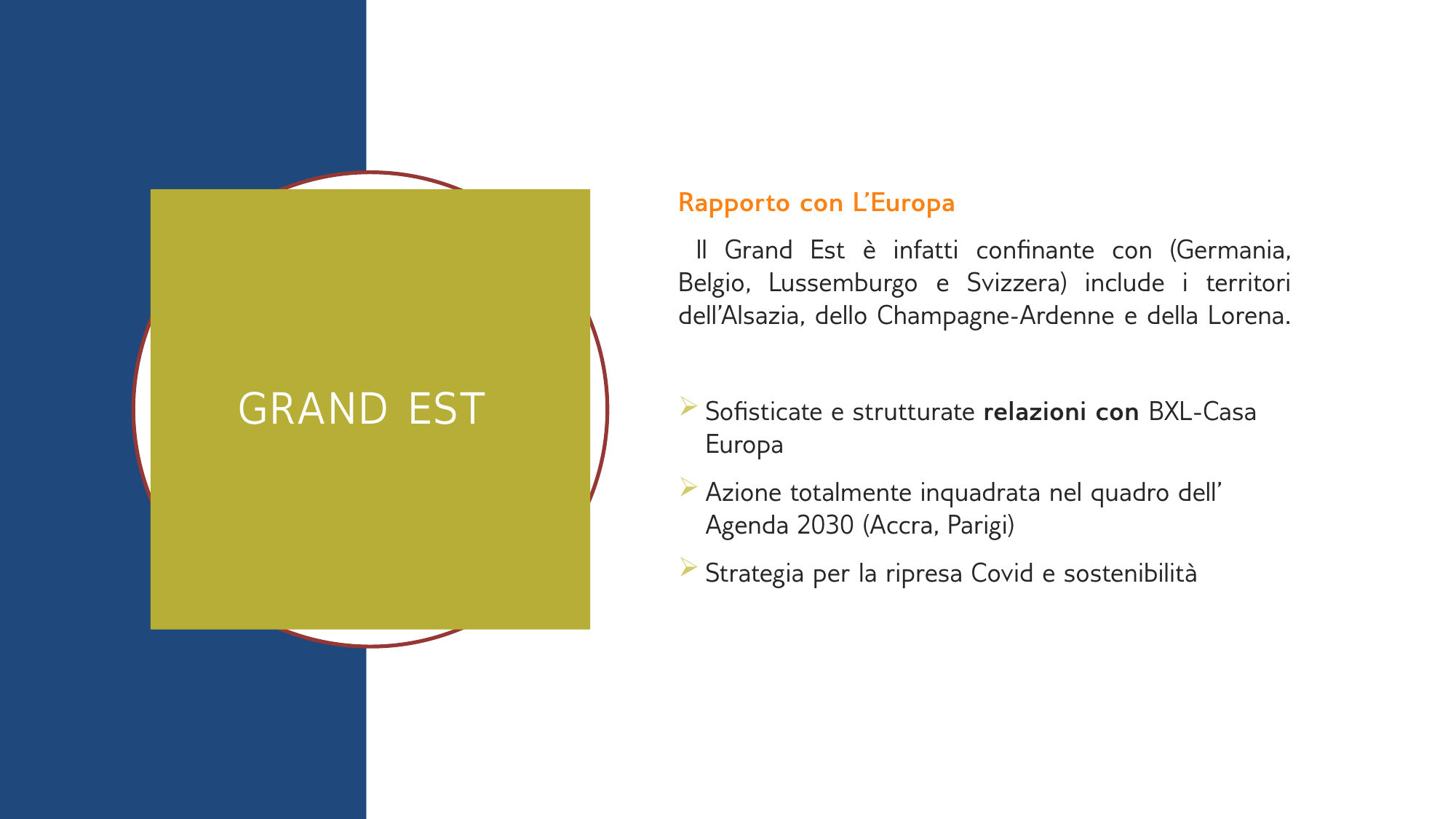

Rapporto con L’Europa
 Il Grand Est è infatti confinante con (Germania, Belgio, Lussemburgo e Svizzera) include i territori dell’Alsazia, dello Champagne-Ardenne e della Lorena.

Sofisticate e strutturate relazioni con BXL-Casa Europa
Azione totalmente inquadrata nel quadro dell’ Agenda 2030 (Accra, Parigi)
Strategia per la ripresa Covid e sostenibilità

Grand EST